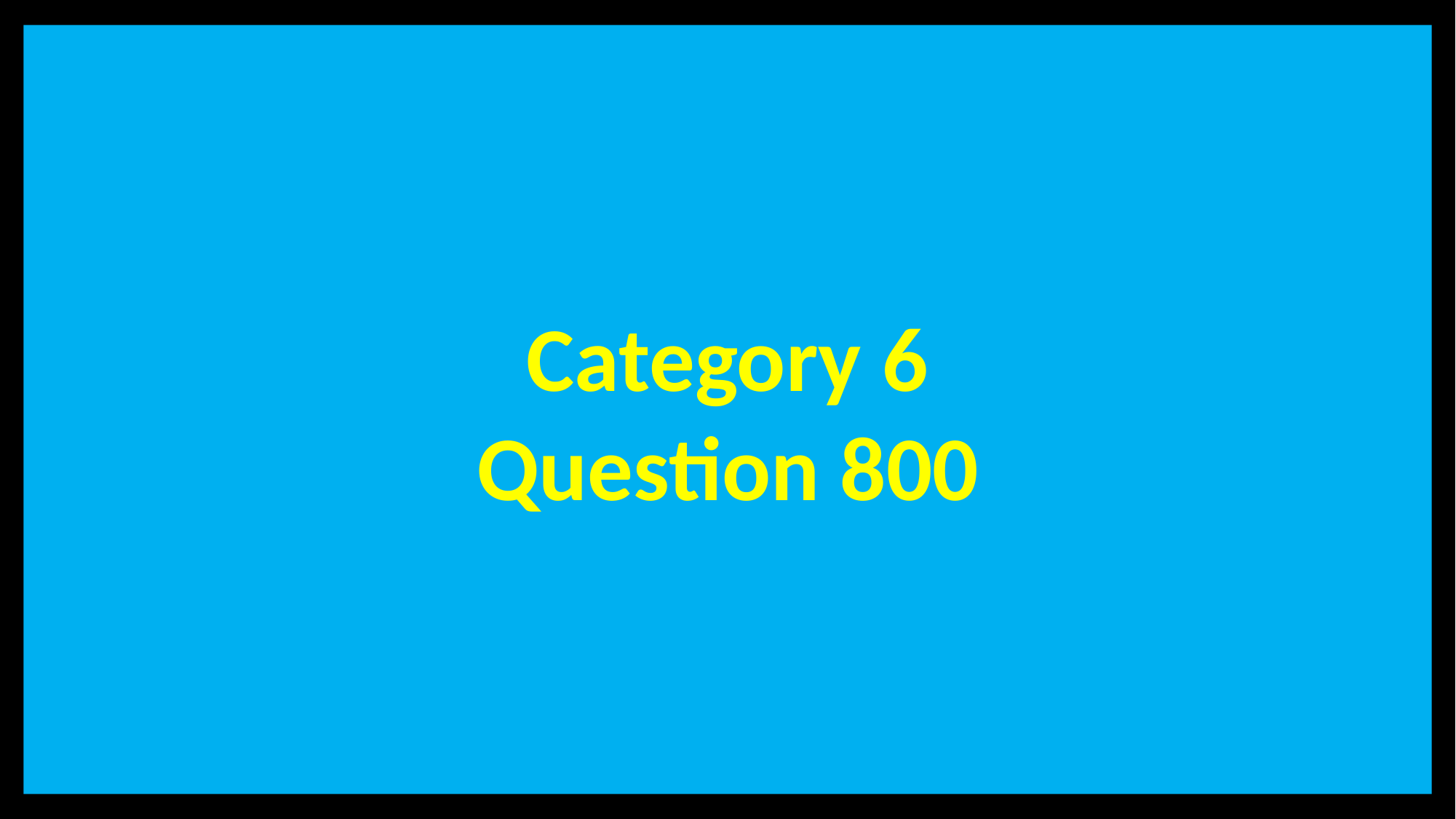

Category 6
Question 800
# Category 6 – 800 Points - Question